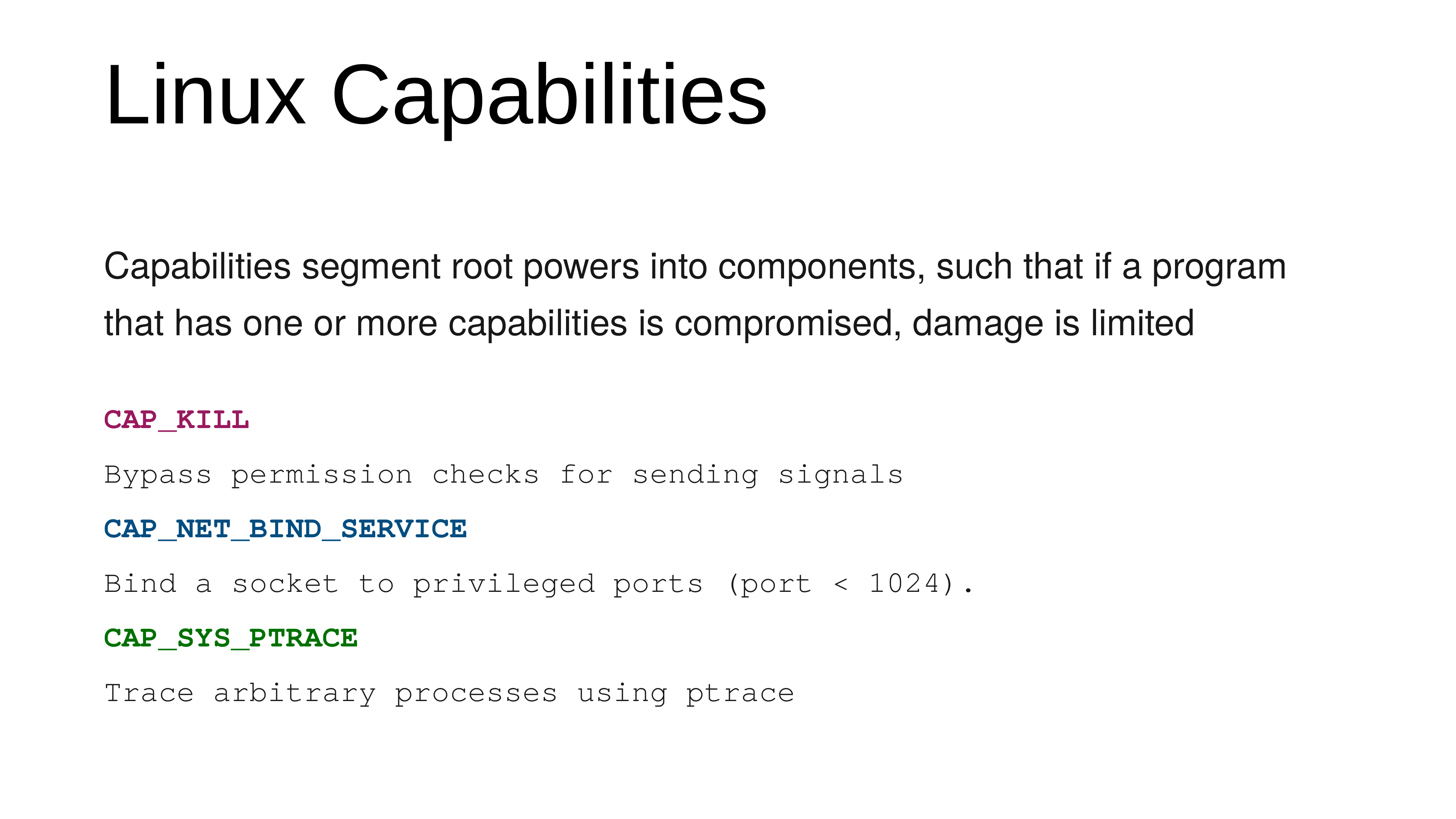

# Linux Capabilities
Capabilities segment root powers into components, such that if a program that has one or more capabilities is compromised, damage is limited
CAP_KILL
Bypass permission checks for sending signals
CAP_NET_BIND_SERVICE
Bind a socket to privileged ports (port < 1024).
CAP_SYS_PTRACE
Trace arbitrary processes using ptrace